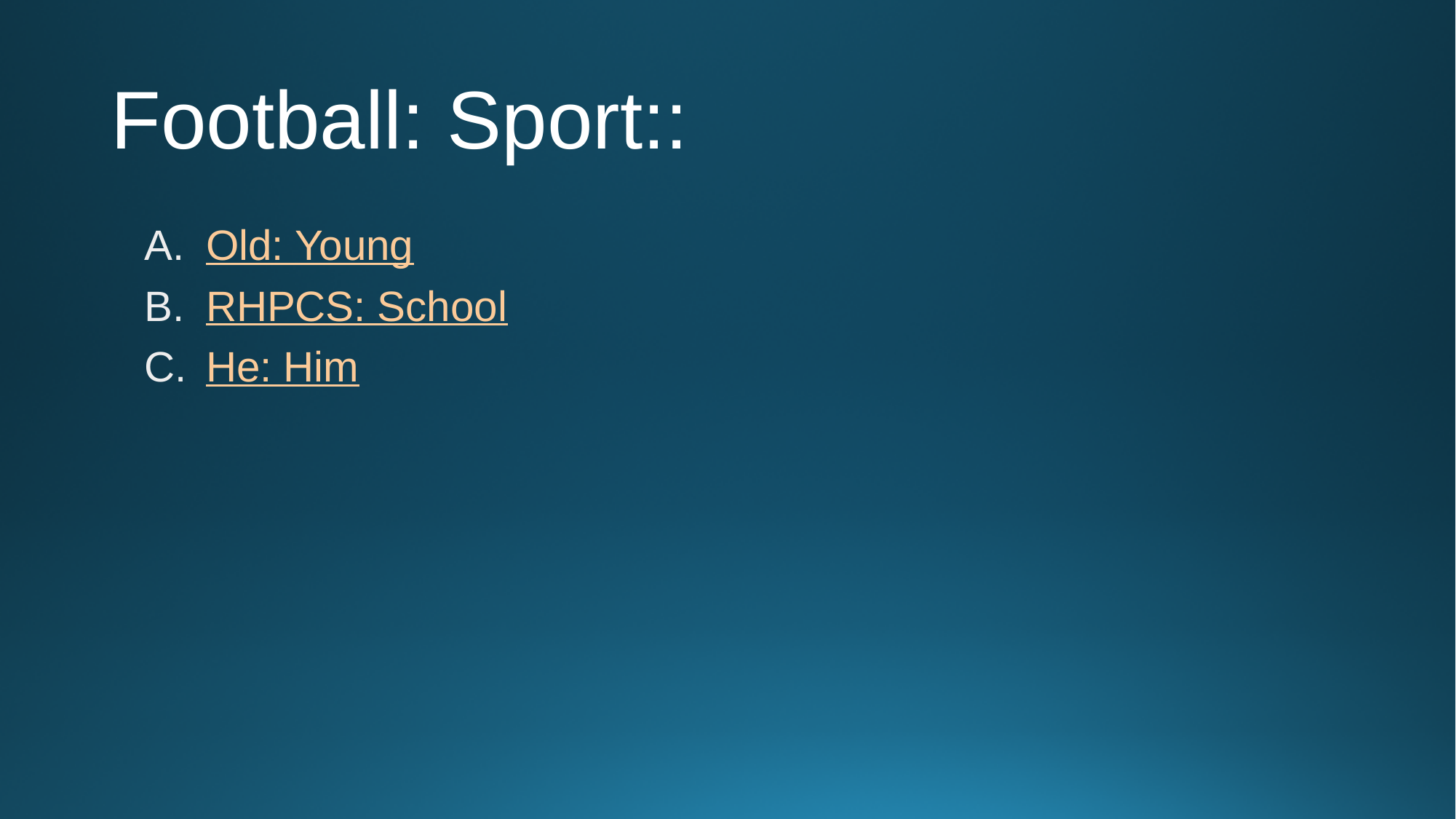

# Football: Sport::
Old: Young
RHPCS: School
He: Him